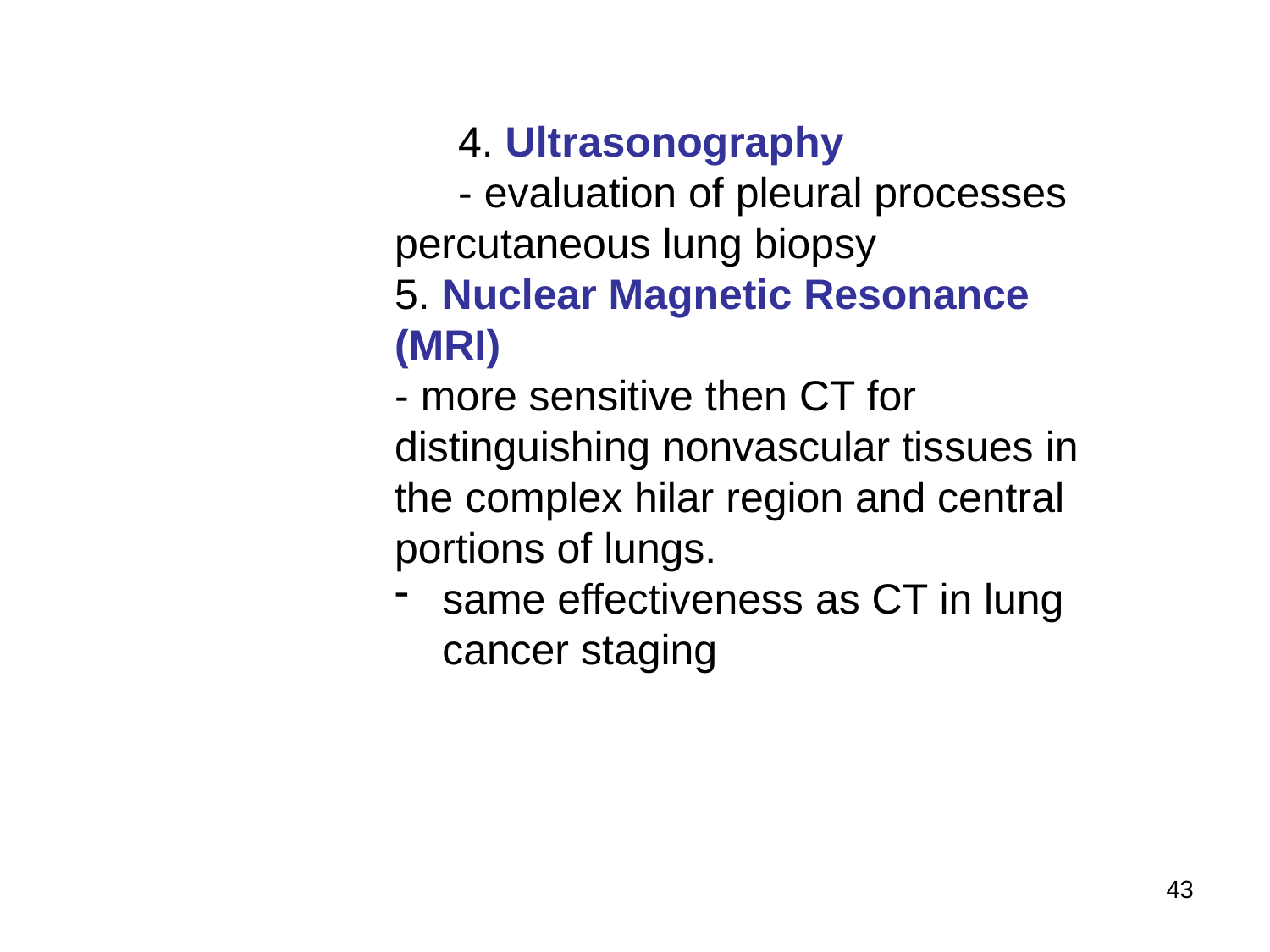

4. Ultrasonography
	- evaluation of pleural processes
percutaneous lung biopsy
5. Nuclear Magnetic Resonance (MRI)
- more sensitive then CT for distinguishing nonvascular tissues in the complex hilar region and central portions of lungs.
same effectiveness as CT in lung cancer staging

43